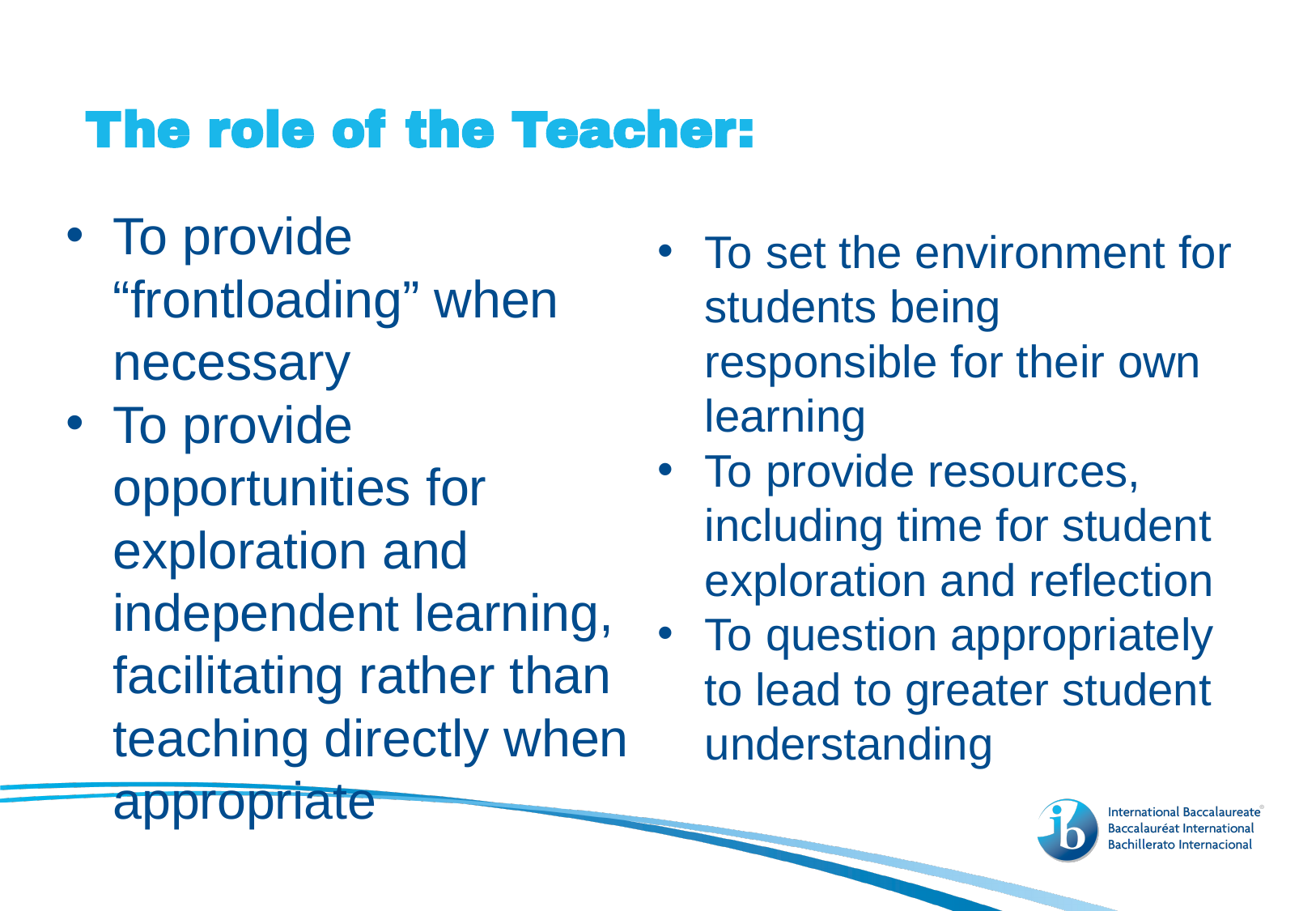

The role of the Teacher:
To provide “frontloading” when necessary
To provide opportunities for exploration and independent learning, facilitating rather than teaching directly when appropriate
To set the environment for students being responsible for their own learning
To provide resources, including time for student exploration and reflection
To question appropriately to lead to greater student understanding